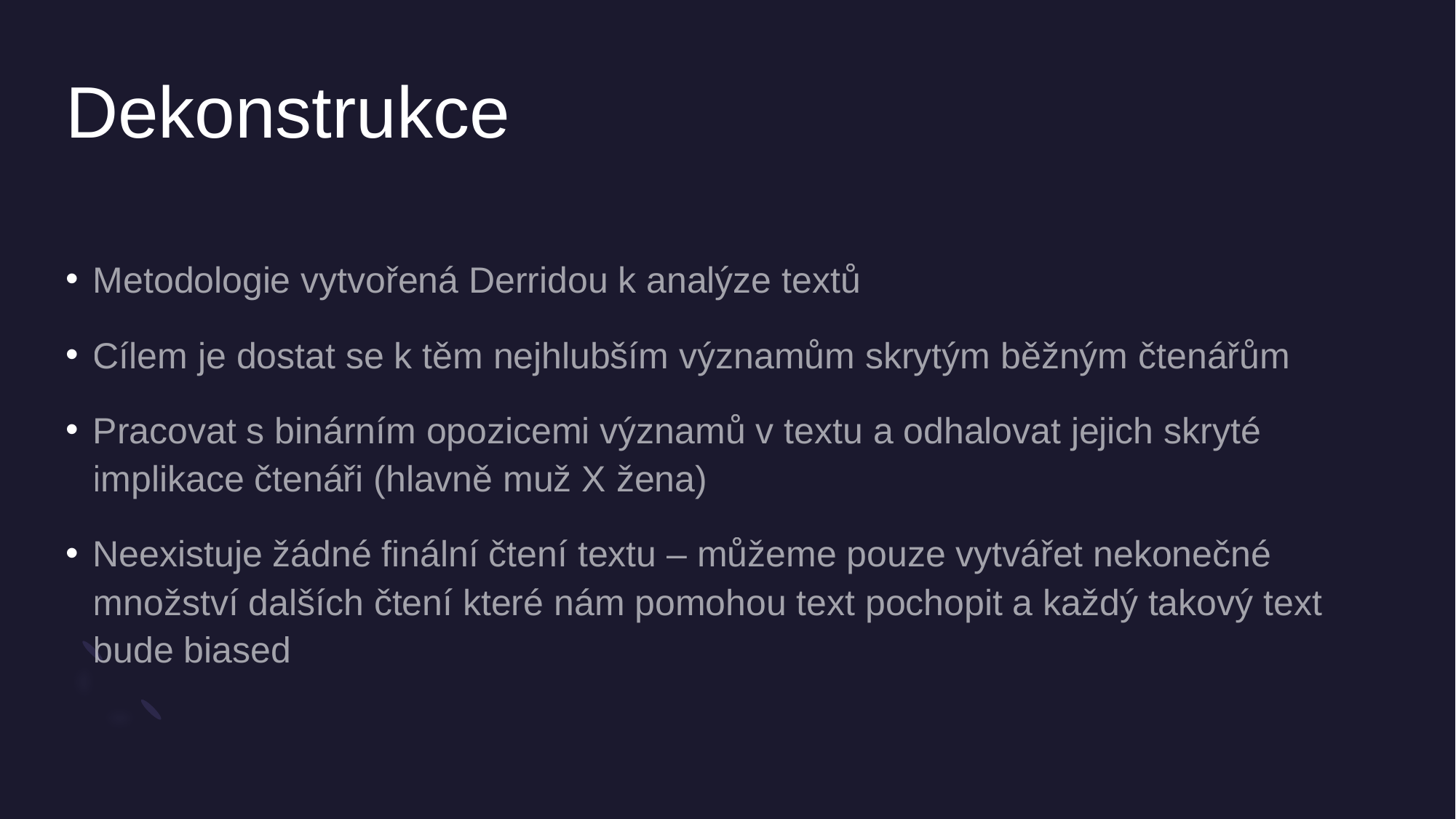

# Dekonstrukce
Metodologie vytvořená Derridou k analýze textů
Cílem je dostat se k těm nejhlubším významům skrytým běžným čtenářům
Pracovat s binárním opozicemi významů v textu a odhalovat jejich skryté implikace čtenáři (hlavně muž X žena)
Neexistuje žádné finální čtení textu – můžeme pouze vytvářet nekonečné množství dalších čtení které nám pomohou text pochopit a každý takový text bude biased